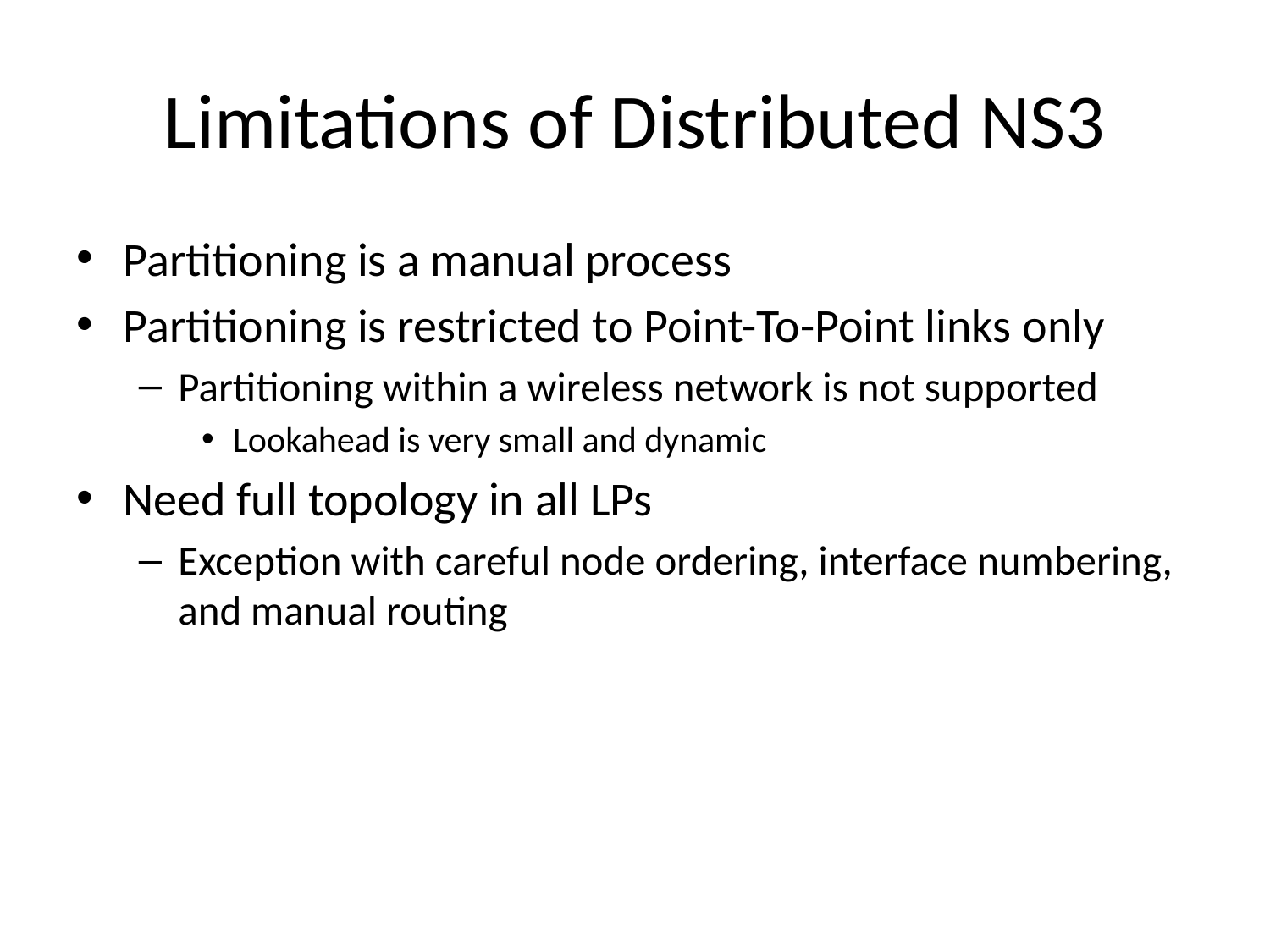

# Limitations of Distributed NS3
Partitioning is a manual process
Partitioning is restricted to Point-To-Point links only
Partitioning within a wireless network is not supported
Lookahead is very small and dynamic
Need full topology in all LPs
Exception with careful node ordering, interface numbering, and manual routing